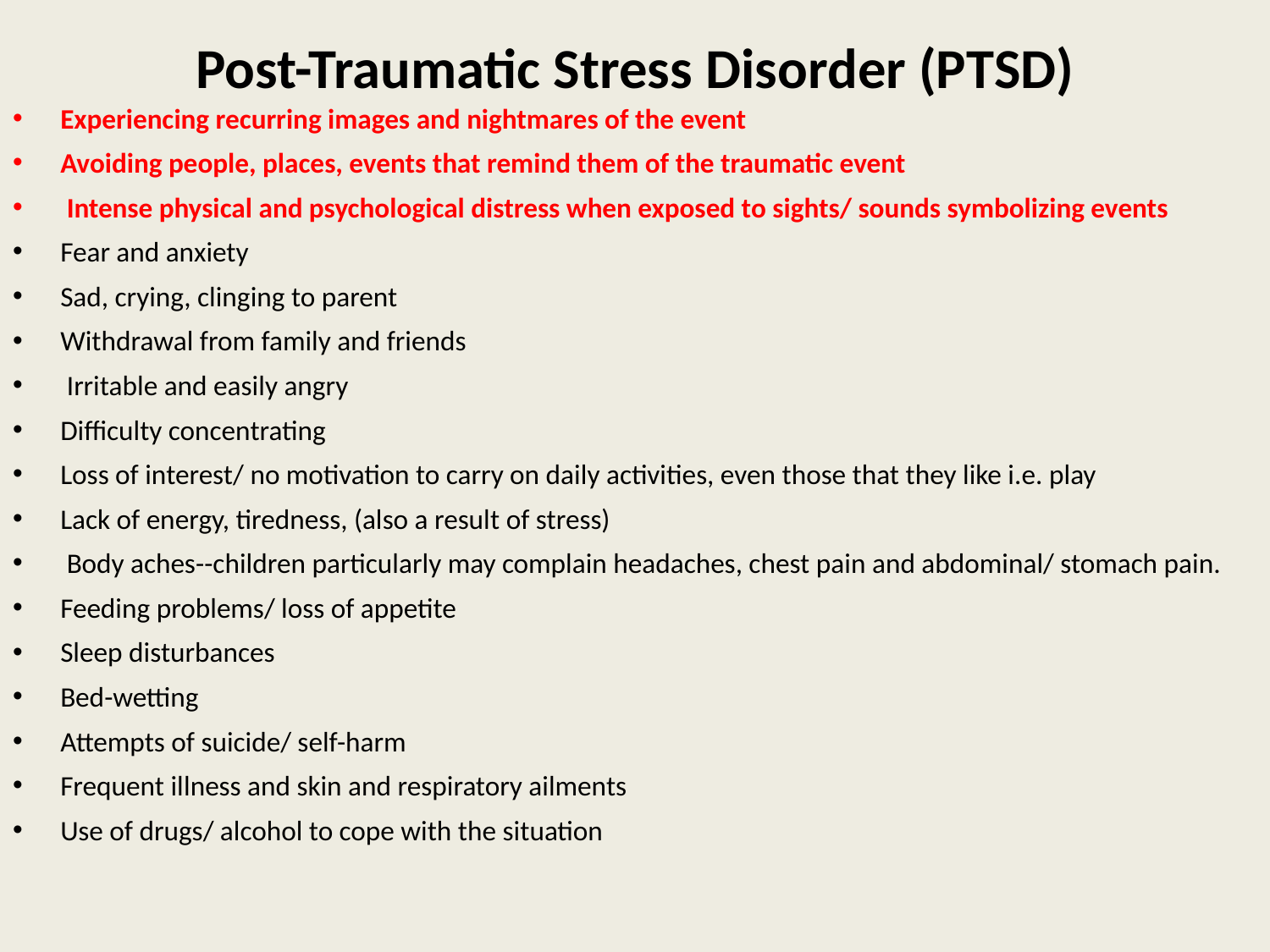

# Post-Traumatic Stress Disorder (PTSD)
Experiencing recurring images and nightmares of the event
Avoiding people, places, events that remind them of the traumatic event
 Intense physical and psychological distress when exposed to sights/ sounds symbolizing events
Fear and anxiety
Sad, crying, clinging to parent
Withdrawal from family and friends
 Irritable and easily angry
Difficulty concentrating
Loss of interest/ no motivation to carry on daily activities, even those that they like i.e. play
Lack of energy, tiredness, (also a result of stress)
 Body aches--children particularly may complain headaches, chest pain and abdominal/ stomach pain.
Feeding problems/ loss of appetite
Sleep disturbances
Bed-wetting
Attempts of suicide/ self-harm
Frequent illness and skin and respiratory ailments
Use of drugs/ alcohol to cope with the situation